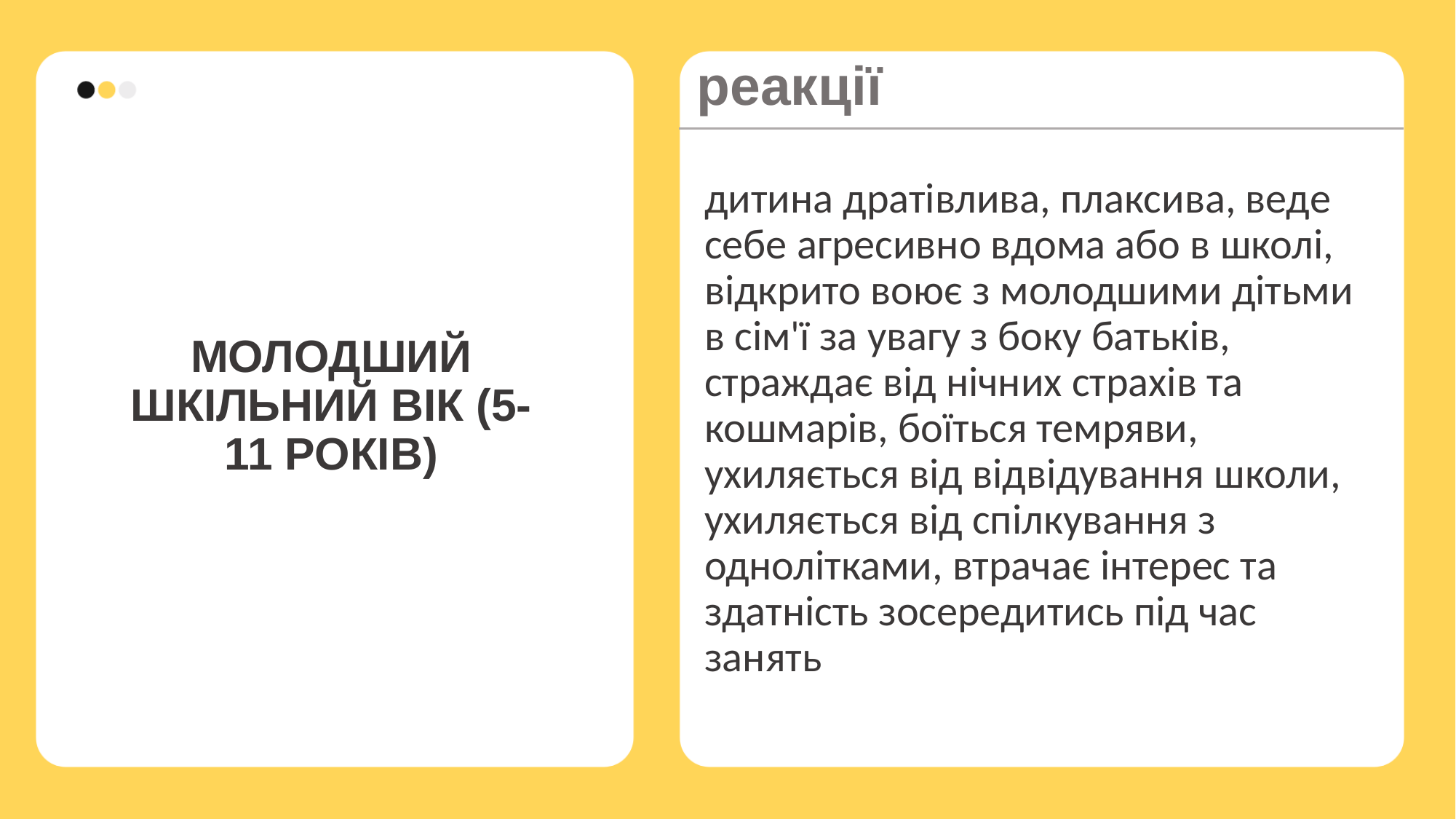

реакції
дитина дратівлива, плаксива, веде себе агресивно вдома або в школі, відкрито воює з молодшими дітьми в сім'ї за увагу з боку батьків, страждає від нічних страхів та кошмарів, боїться темряви, ухиляється від відвідування школи, ухиляється від спілкування з однолітками, втрачає інтерес та здатність зосередитись під час занять
# МОЛОДШИЙ ШКІЛЬНИЙ ВІК (5-11 РОКІВ)